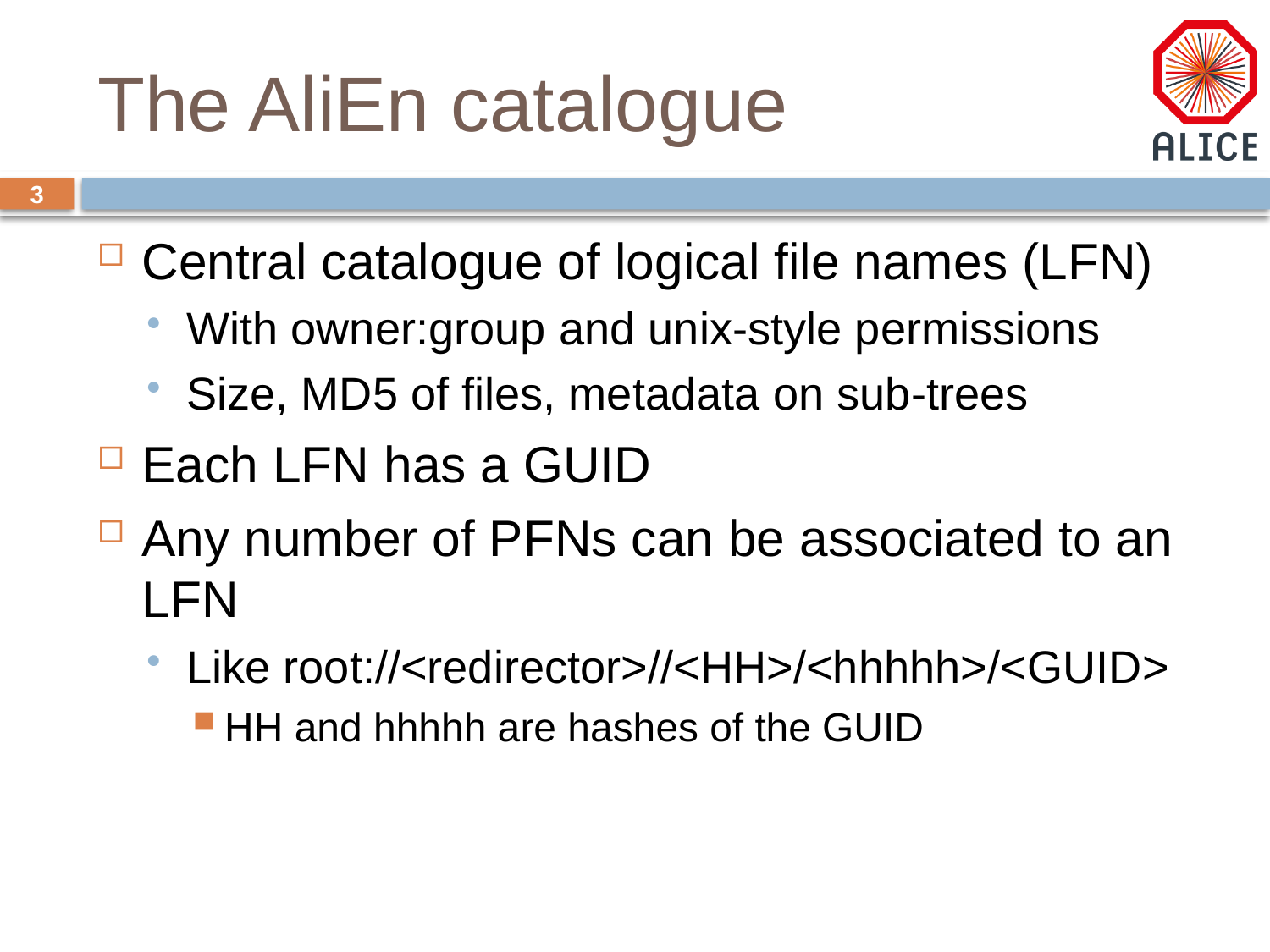

# The AliEn catalogue
3
Central catalogue of logical file names (LFN)
With owner:group and unix-style permissions
Size, MD5 of files, metadata on sub-trees
Each LFN has a GUID
Any number of PFNs can be associated to an LFN
Like root://<redirector>//<HH>/<hhhhh>/<GUID>
HH and hhhhh are hashes of the GUID